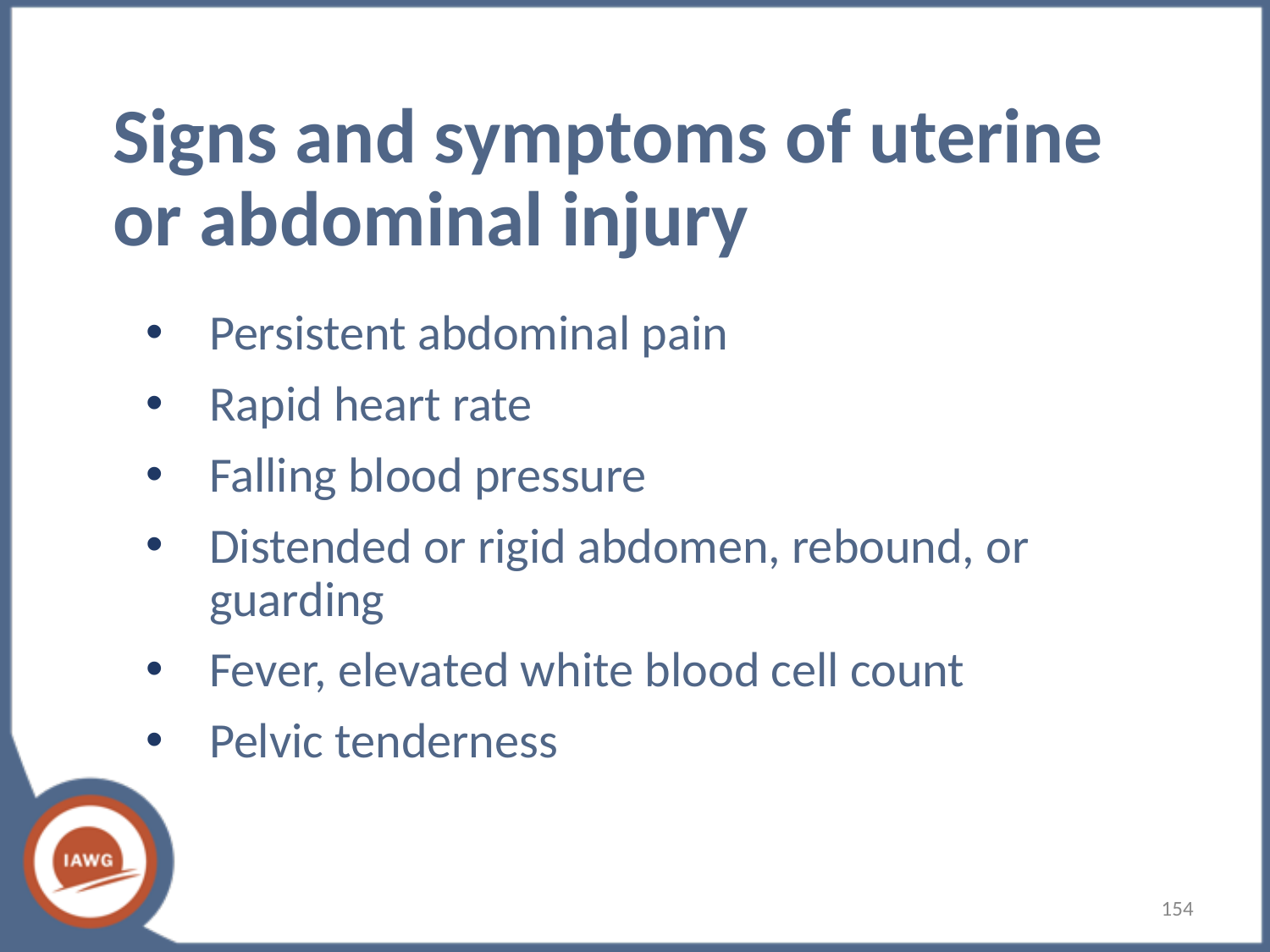

# Signs and symptoms of uterine or abdominal injury
Persistent abdominal pain
Rapid heart rate
Falling blood pressure
Distended or rigid abdomen, rebound, or guarding
Fever, elevated white blood cell count
Pelvic tenderness
154